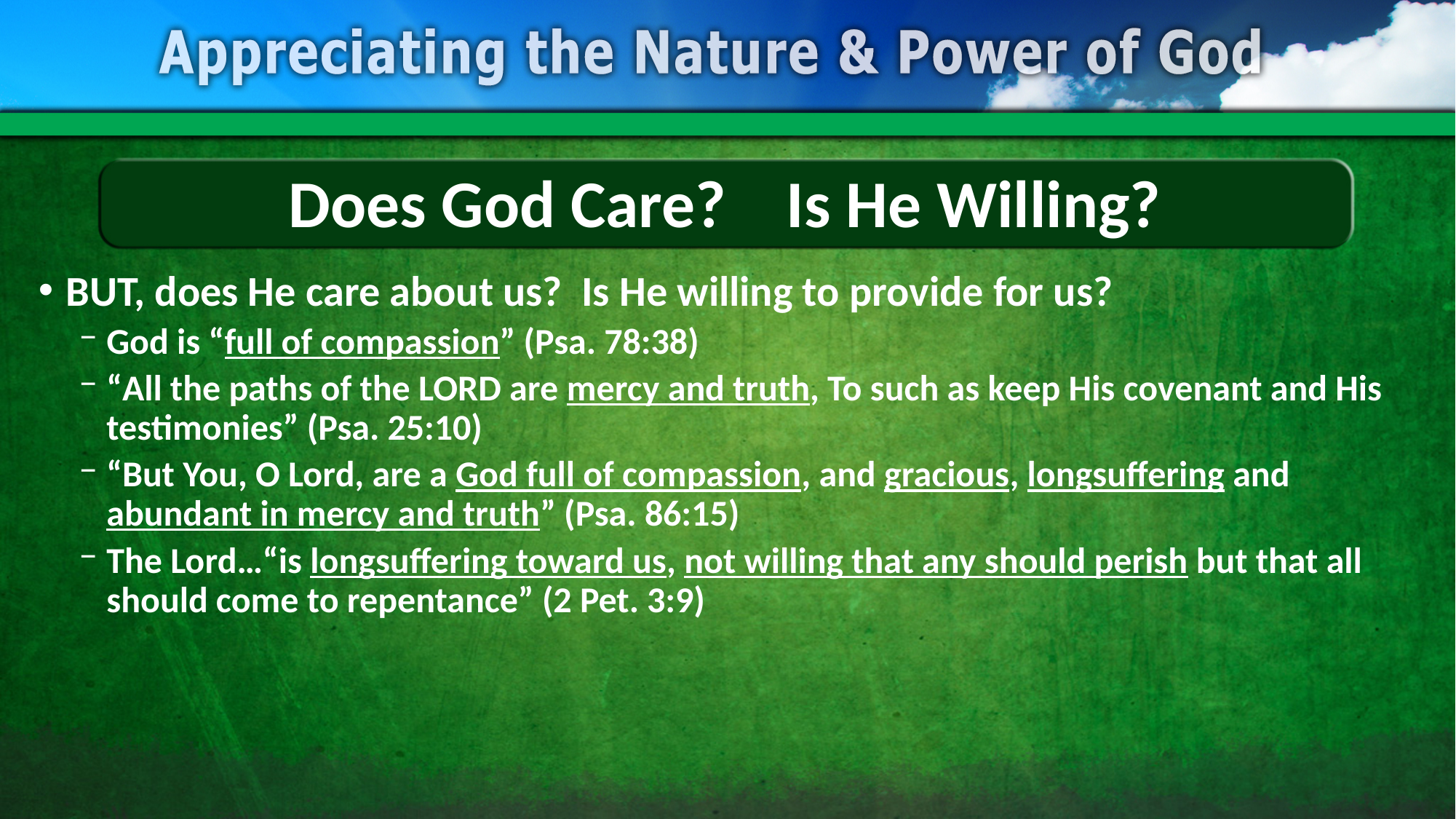

# Does God Care?    Is He Willing?
BUT, does He care about us?  Is He willing to provide for us?
God is “full of compassion” (Psa. 78:38)
“All the paths of the LORD are mercy and truth, To such as keep His covenant and His testimonies” (Psa. 25:10)
“But You, O Lord, are a God full of compassion, and gracious, longsuffering and abundant in mercy and truth” (Psa. 86:15)
The Lord…“is longsuffering toward us, not willing that any should perish but that all should come to repentance” (2 Pet. 3:9)